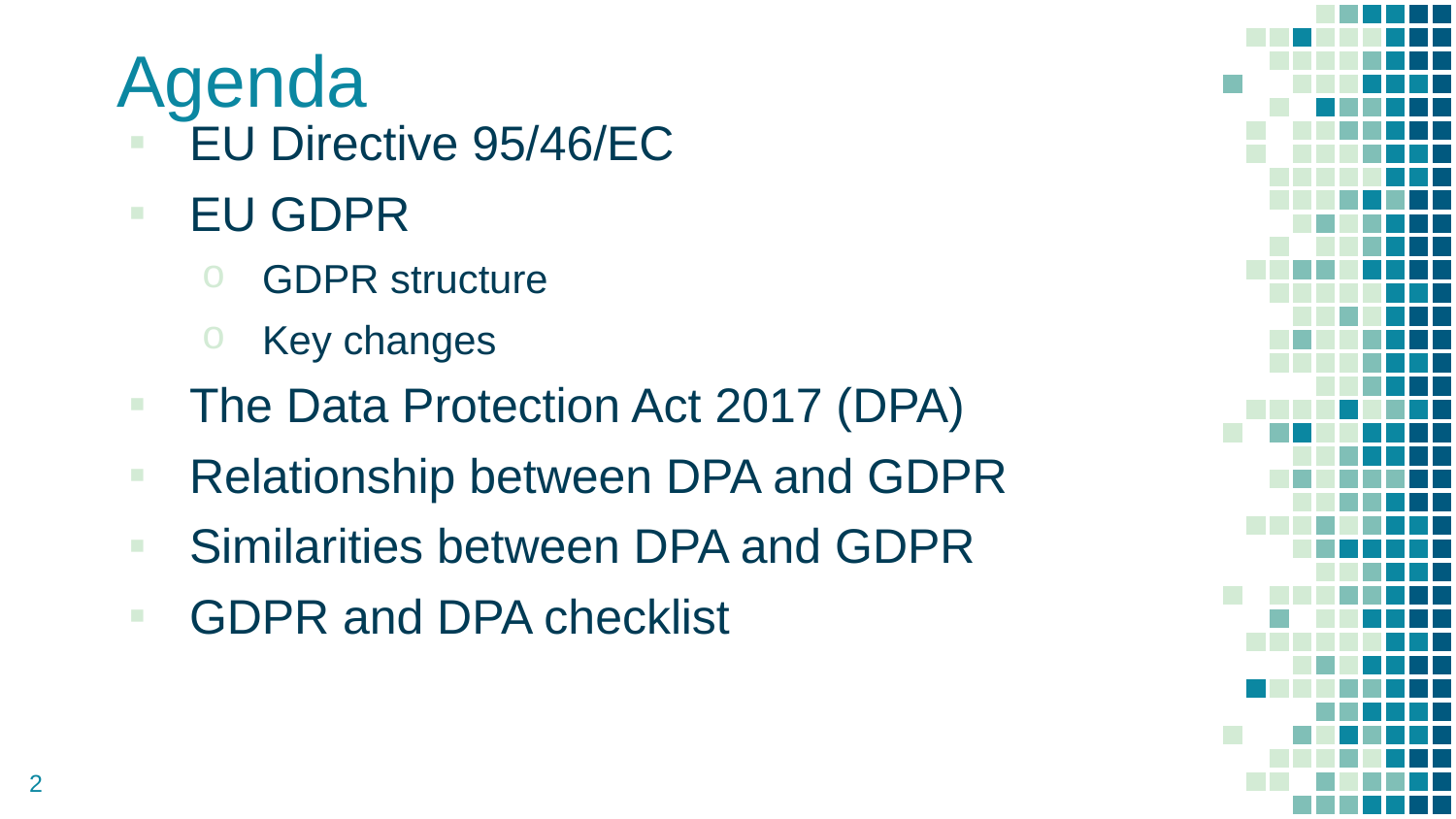

# Agenda
EU Directive 95/46/EC
EU GDPR
GDPR structure
Key changes
The Data Protection Act 2017 (DPA)
Relationship between DPA and GDPR
Similarities between DPA and GDPR
GDPR and DPA checklist

2